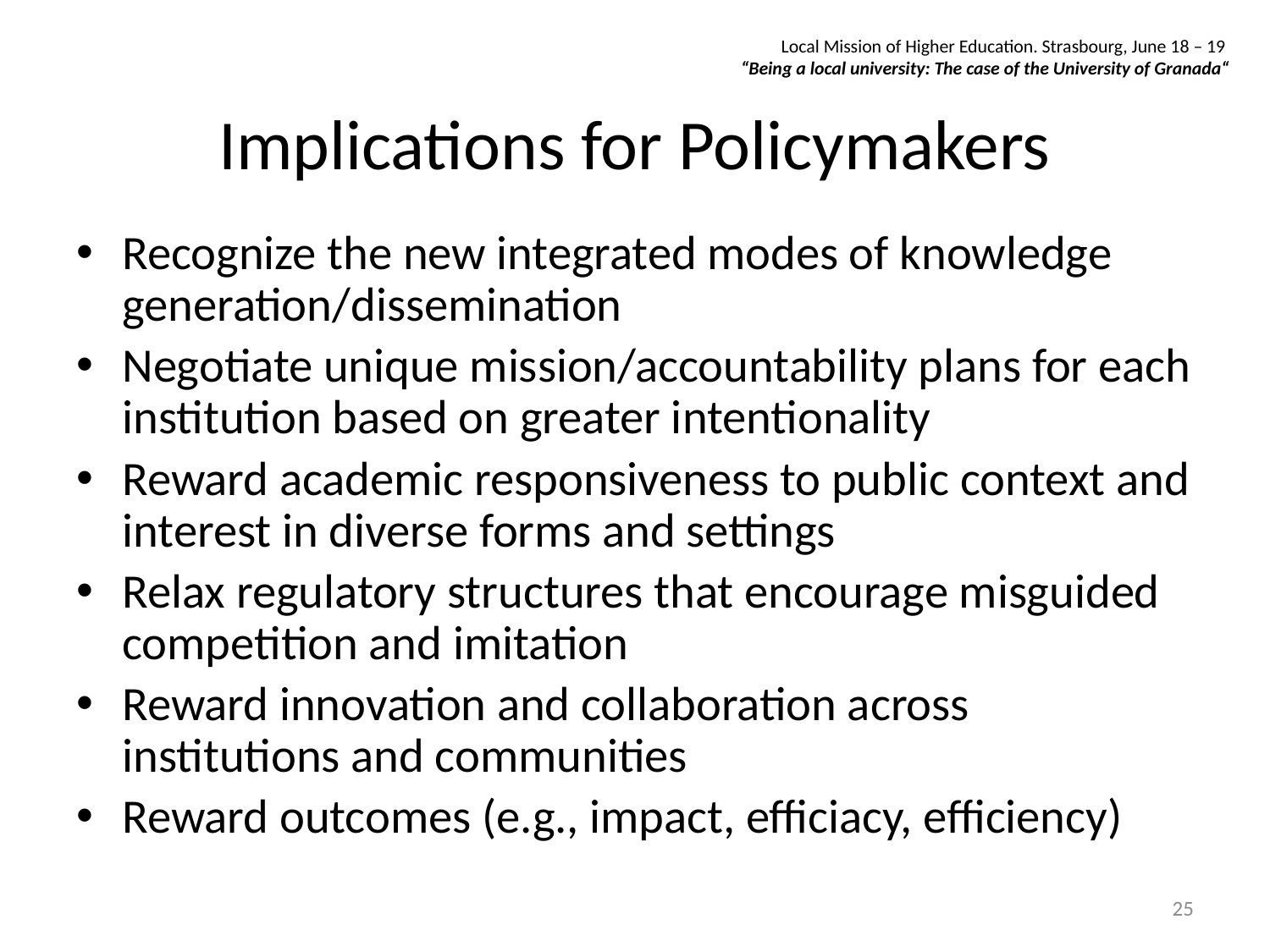

Local Mission of Higher Education. Strasbourg, June 18 – 19
“Being a local university: The case of the University of Granada“
# Implications for Policymakers
Recognize the new integrated modes of knowledge generation/dissemination
Negotiate unique mission/accountability plans for each institution based on greater intentionality
Reward academic responsiveness to public context and interest in diverse forms and settings
Relax regulatory structures that encourage misguided competition and imitation
Reward innovation and collaboration across institutions and communities
Reward outcomes (e.g., impact, efficiacy, efficiency)
25